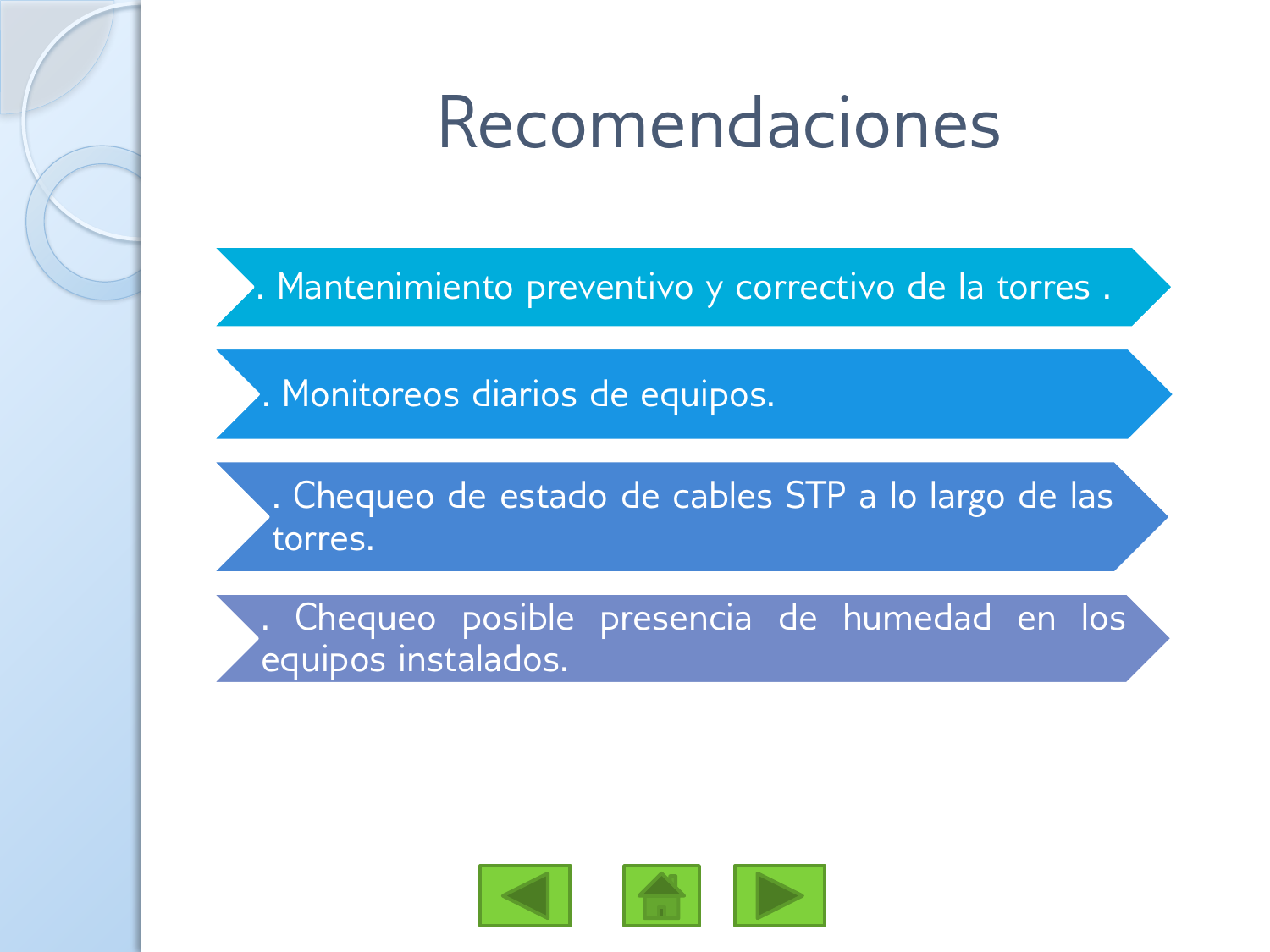

# Recomendaciones
. Mantenimiento preventivo y correctivo de la torres .
. Monitoreos diarios de equipos.
. Chequeo de estado de cables STP a lo largo de las torres.
. Chequeo posible presencia de humedad en los equipos instalados.